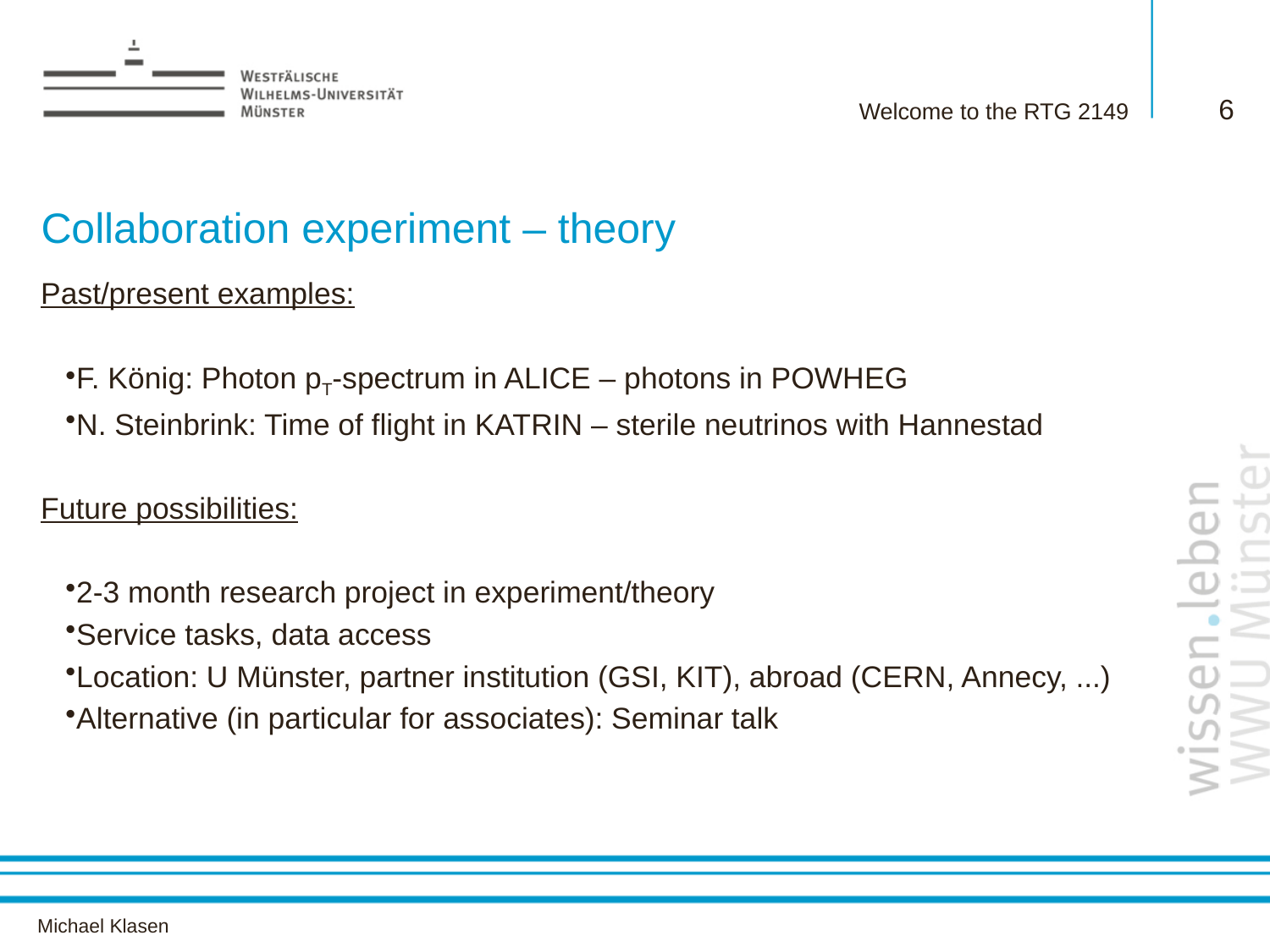

6
Welcome to the RTG 2149
# Collaboration experiment – theory
Past/present examples:

F. König: Photon pT-spectrum in ALICE – photons in POWHEG
N. Steinbrink: Time of flight in KATRIN – sterile neutrinos with Hannestad

Future possibilities:

2-3 month research project in experiment/theory
Service tasks, data access
Location: U Münster, partner institution (GSI, KIT), abroad (CERN, Annecy, ...)
Alternative (in particular for associates): Seminar talk